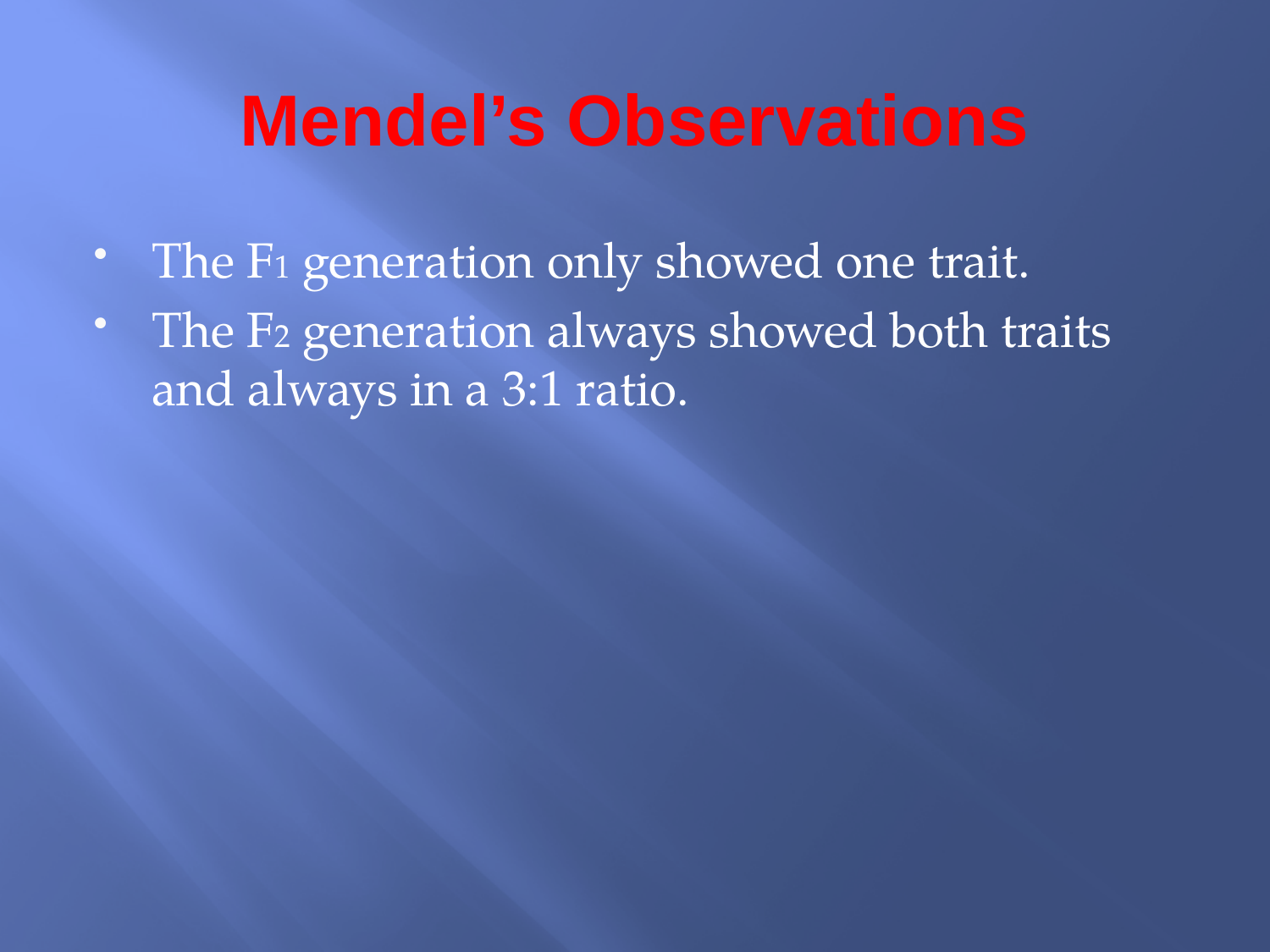

# Mendel’s Observations
The F1 generation only showed one trait.
The F2 generation always showed both traits and always in a 3:1 ratio.